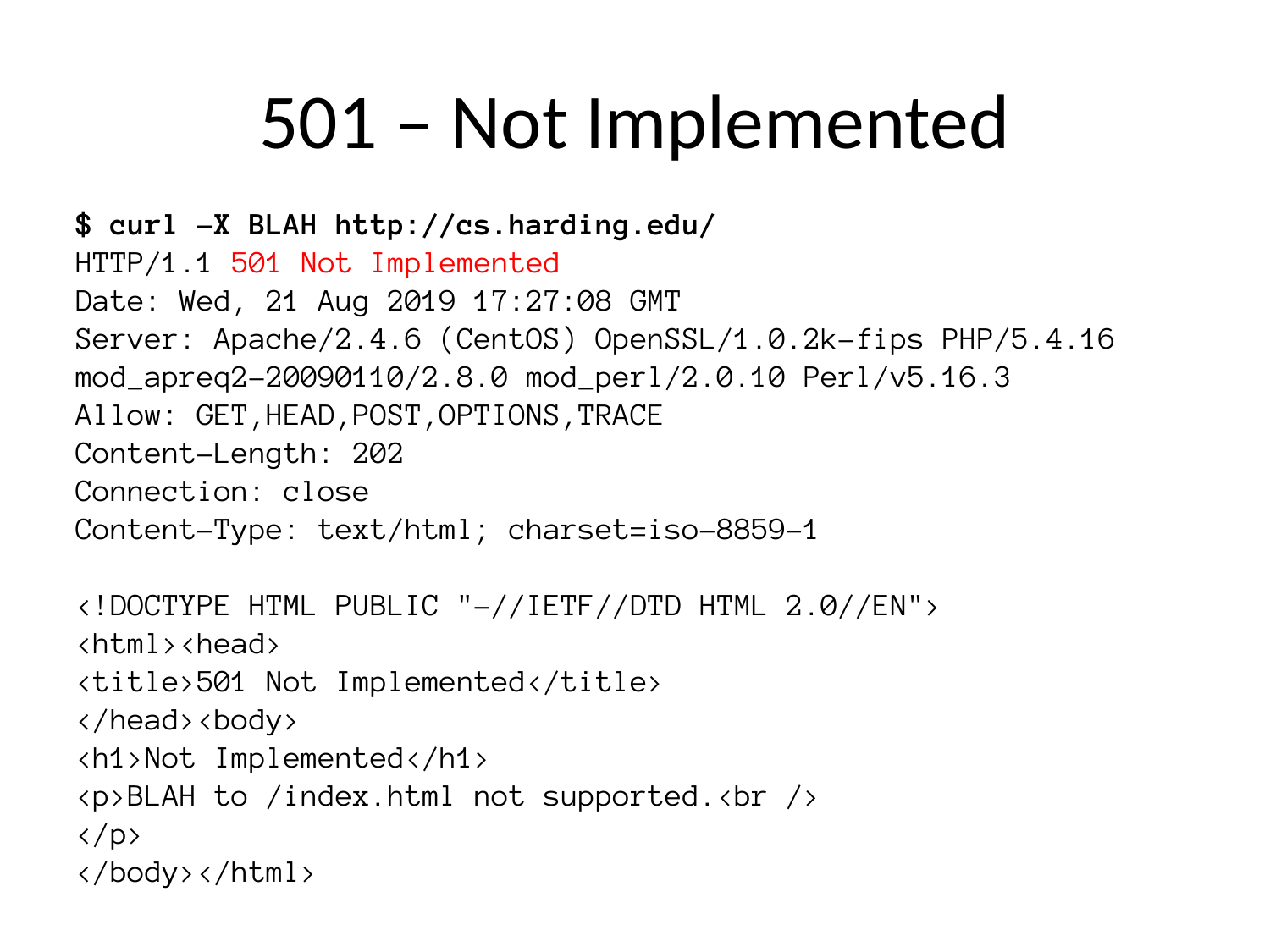

# 501 – Not Implemented
$ curl -X BLAH http://cs.harding.edu/
HTTP/1.1 501 Not Implemented
Date: Wed, 21 Aug 2019 17:27:08 GMT
Server: Apache/2.4.6 (CentOS) OpenSSL/1.0.2k-fips PHP/5.4.16 mod_apreq2-20090110/2.8.0 mod_perl/2.0.10 Perl/v5.16.3
Allow: GET,HEAD,POST,OPTIONS,TRACE
Content-Length: 202
Connection: close
Content-Type: text/html; charset=iso-8859-1

<!DOCTYPE HTML PUBLIC "-//IETF//DTD HTML 2.0//EN">
<html><head>
<title>501 Not Implemented</title>
</head><body>
<h1>Not Implemented</h1>
<p>BLAH to /index.html not supported.<br />
</p>
</body></html>